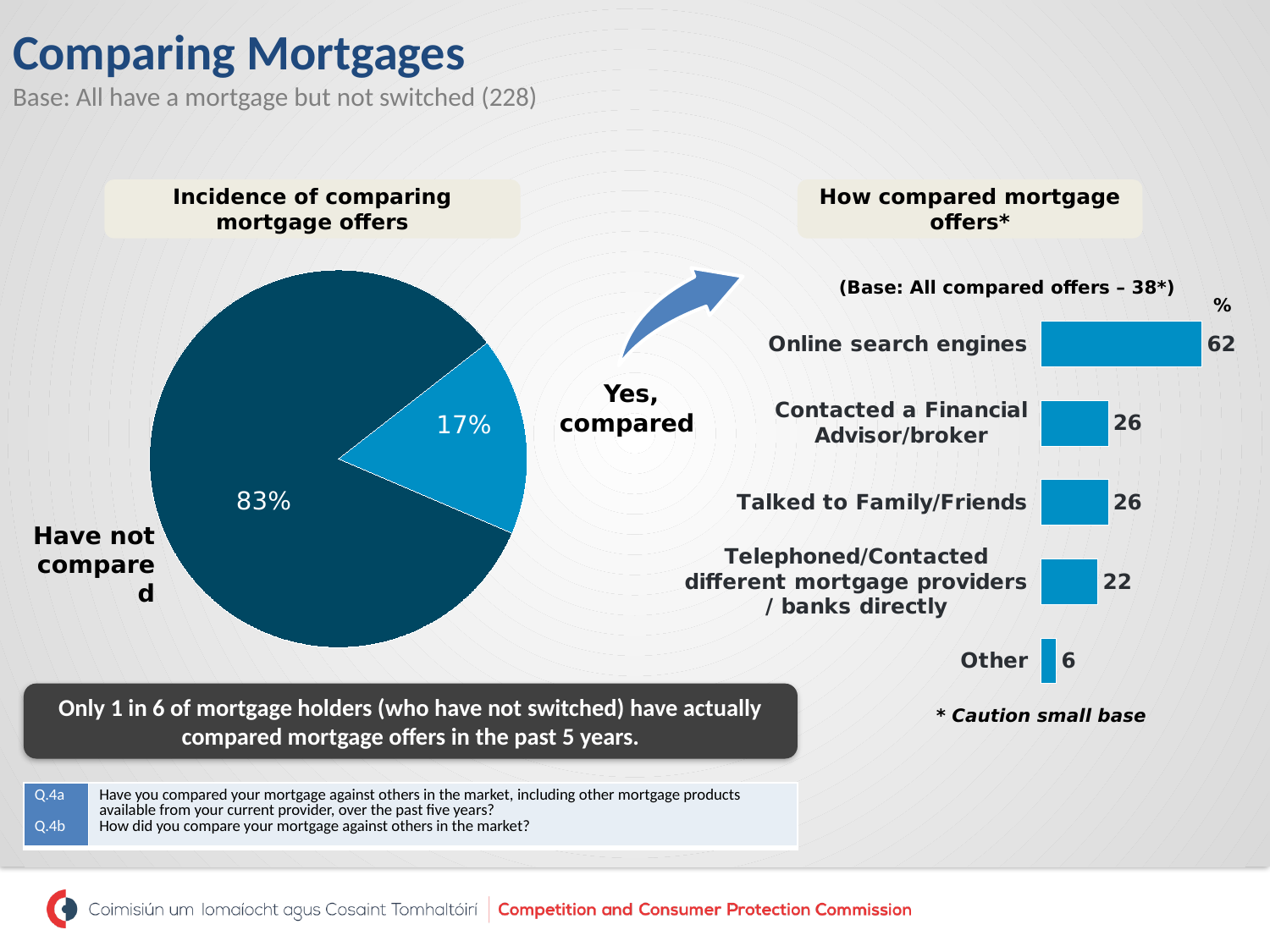

# Comparing Mortgages Base: All have a mortgage but not switched (228)
Incidence of comparing mortgage offers
How compared mortgage offers*

### Chart

| Category | Series 1 |
|---|---|
| Yes | 17.0 |
(Base: All compared offers – 38*)

%

### Chart

| Category | Series 1 |
|---|---|
| Online search engines | 62.0 |
| Contacted a Financial Advisor/broker | 26.0 |
| Talked to Family/Friends | 26.0 |
| Telephoned/Contacted different mortgage providers / banks directly | 22.0 |
| Other | 6.0 |
Yes, compared
Have not compared
Only 1 in 6 of mortgage holders (who have not switched) have actually compared mortgage offers in the past 5 years.
* Caution small base
| Q.4a Q.4b | Have you compared your mortgage against others in the market, including other mortgage products available from your current provider, over the past five years? How did you compare your mortgage against others in the market? |
| --- | --- |